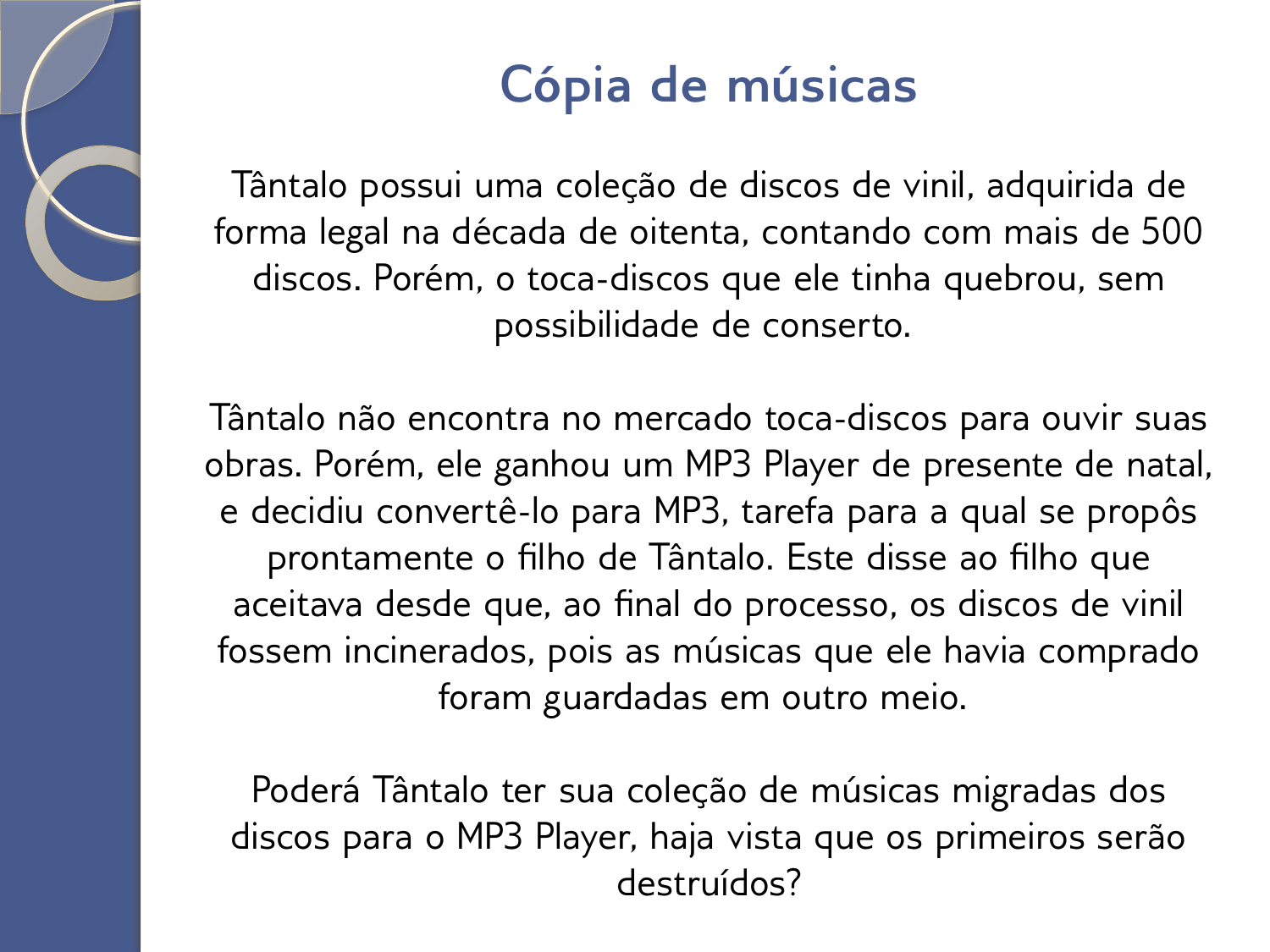

# Cópia de músicas Tântalo possui uma coleção de discos de vinil, adquirida de forma legal na década de oitenta, contando com mais de 500 discos. Porém, o toca-discos que ele tinha quebrou, sem possibilidade de conserto. Tântalo não encontra no mercado toca-discos para ouvir suas obras. Porém, ele ganhou um MP3 Player de presente de natal, e decidiu convertê-lo para MP3, tarefa para a qual se propôs prontamente o filho de Tântalo. Este disse ao filho que aceitava desde que, ao final do processo, os discos de vinil fossem incinerados, pois as músicas que ele havia comprado foram guardadas em outro meio. Poderá Tântalo ter sua coleção de músicas migradas dos discos para o MP3 Player, haja vista que os primeiros serão destruídos?